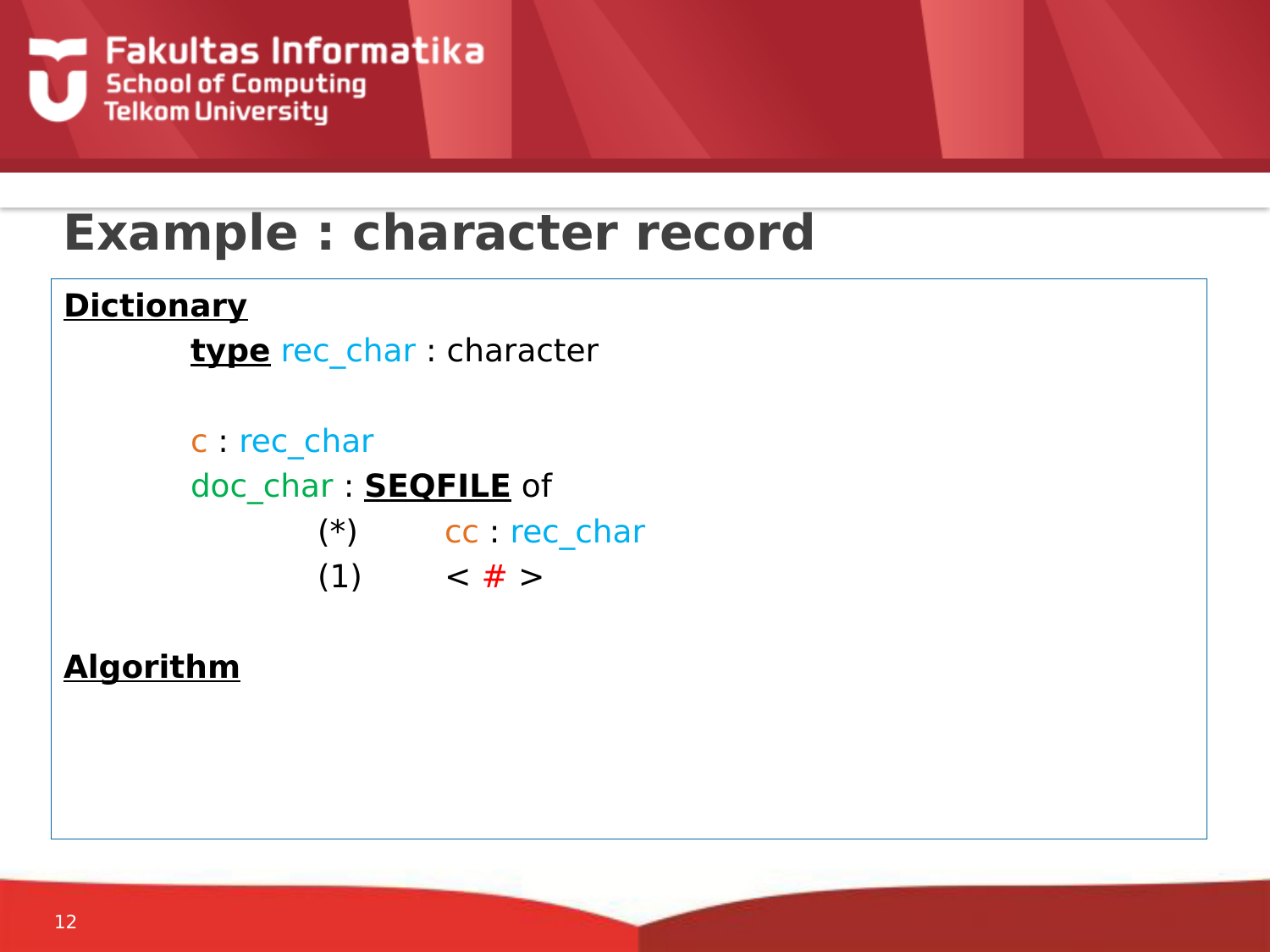

# Example : character record
Dictionary
	type rec_char : character

	c : rec_char
	doc_char : SEQFILE of
		(*)	cc : rec_char
		(1)	< # >

Algorithm

12